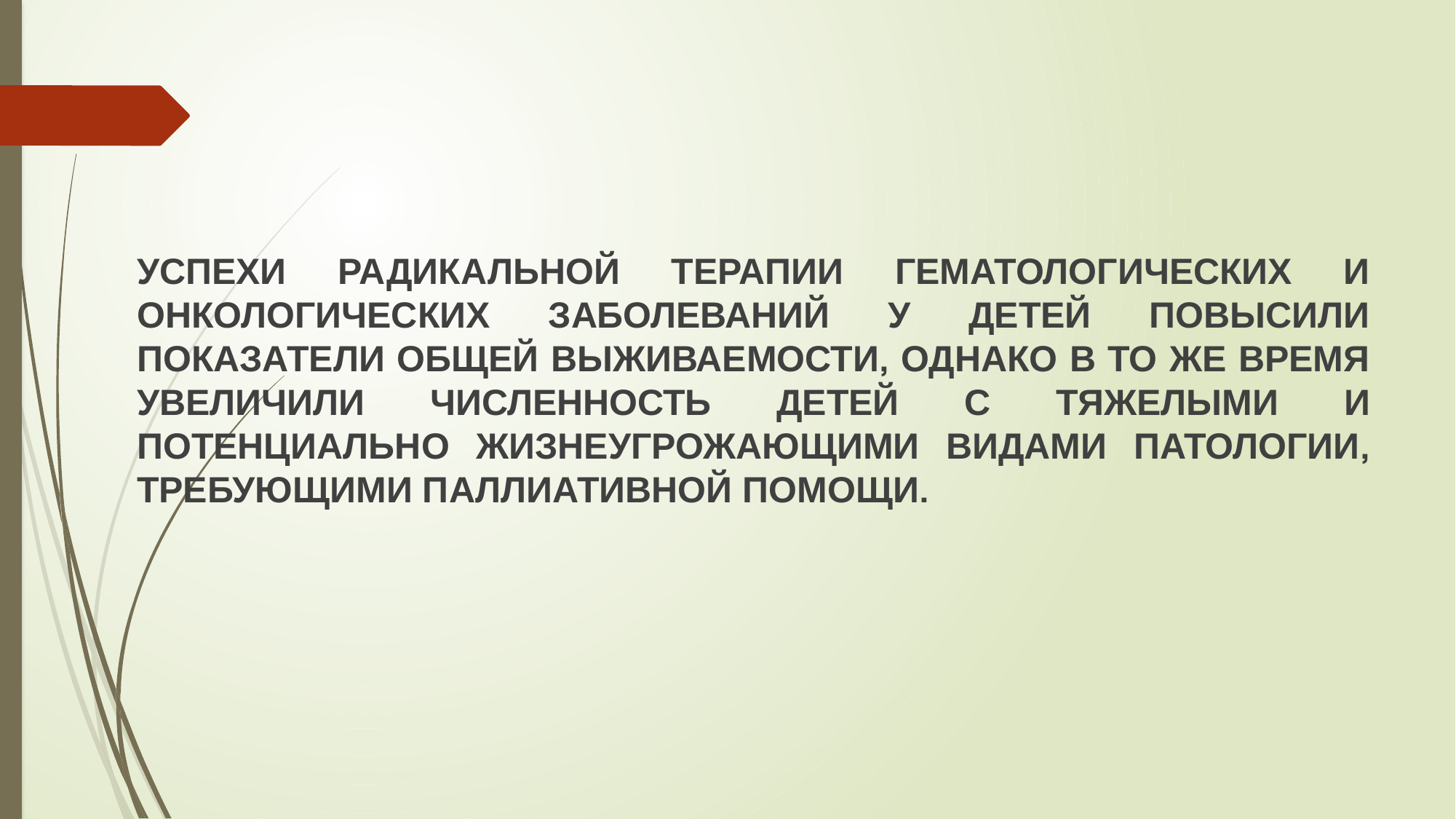

УСПЕХИ РАДИКАЛЬНОЙ ТЕРАПИИ ГЕМАТОЛОГИЧЕСКИХ И ОНКОЛОГИЧЕСКИХ ЗАБОЛЕВАНИЙ У ДЕТЕЙ ПОВЫСИЛИ ПОКАЗАТЕЛИ ОБЩЕЙ ВЫЖИВАЕМОСТИ, ОДНАКО В ТО ЖЕ ВРЕМЯ УВЕЛИЧИЛИ ЧИСЛЕННОСТЬ ДЕТЕЙ С ТЯЖЕЛЫМИ И ПОТЕНЦИАЛЬНО ЖИЗНЕУГРОЖАЮЩИМИ ВИДАМИ ПАТОЛОГИИ, ТРЕБУЮЩИМИ ПАЛЛИАТИВНОЙ ПОМОЩИ.